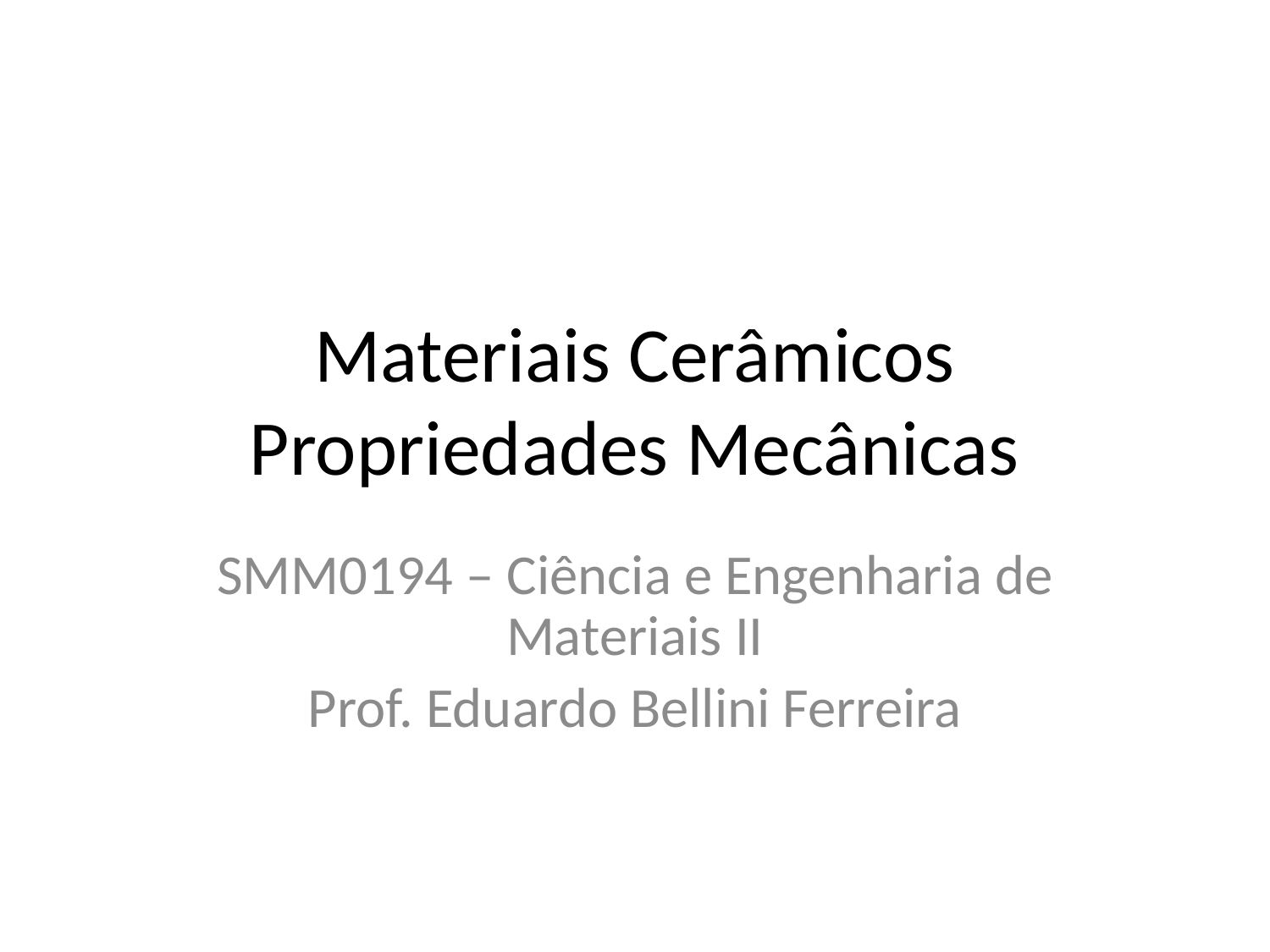

# Materiais Cerâmicos Propriedades Mecânicas
SMM0194 – Ciência e Engenharia de Materiais II
Prof. Eduardo Bellini Ferreira